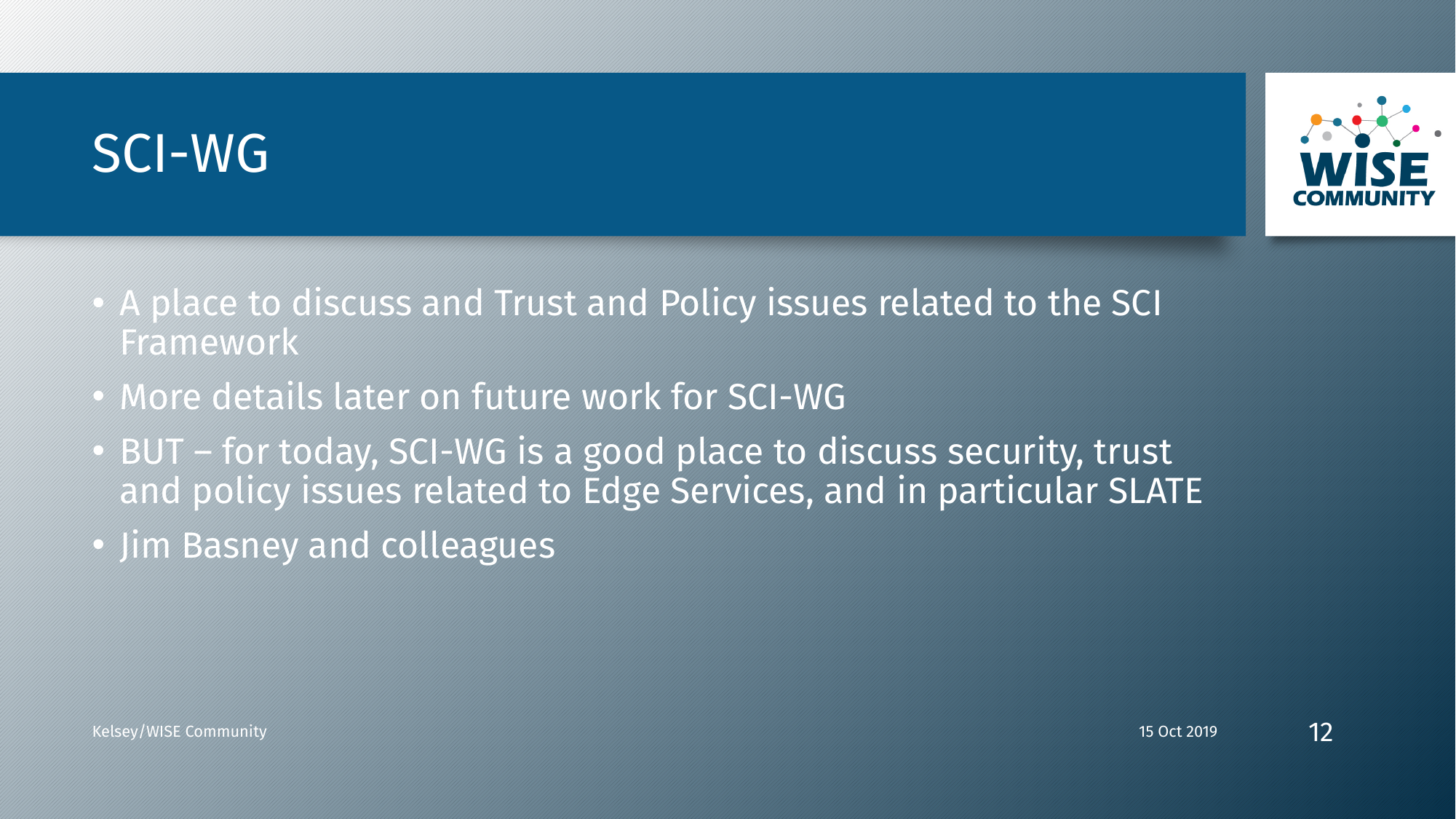

# SCI-WG
A place to discuss and Trust and Policy issues related to the SCI Framework
More details later on future work for SCI-WG
BUT – for today, SCI-WG is a good place to discuss security, trust and policy issues related to Edge Services, and in particular SLATE
Jim Basney and colleagues
12
15 Oct 2019
Kelsey/WISE Community